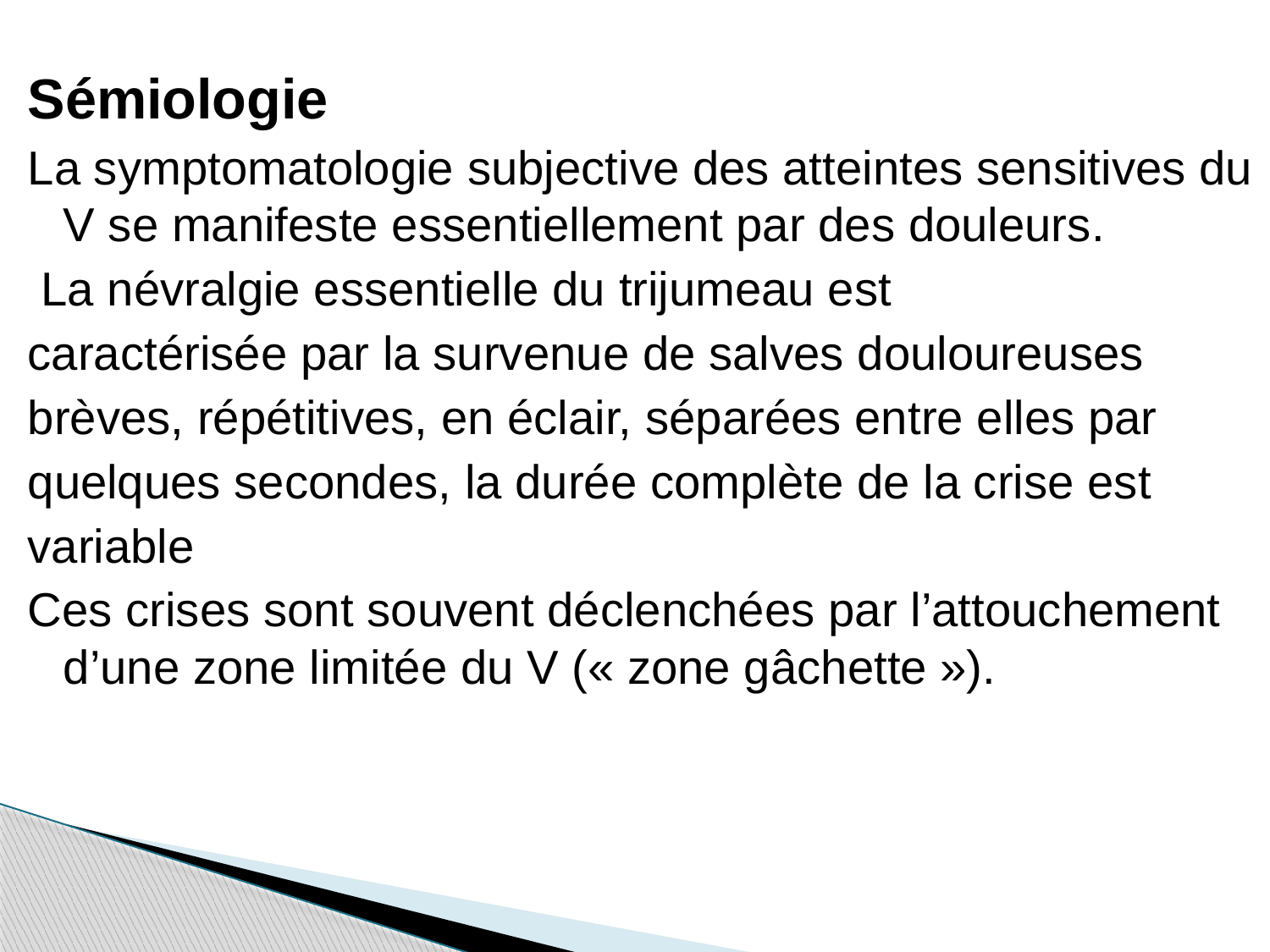

Sémiologie
La symptomatologie subjective des atteintes sensitives du V se manifeste essentiellement par des douleurs.
 La névralgie essentielle du trijumeau est
caractérisée par la survenue de salves douloureuses
brèves, répétitives, en éclair, séparées entre elles par
quelques secondes, la durée complète de la crise est
variable
Ces crises sont souvent déclenchées par l’attouchement d’une zone limitée du V (« zone gâchette »).